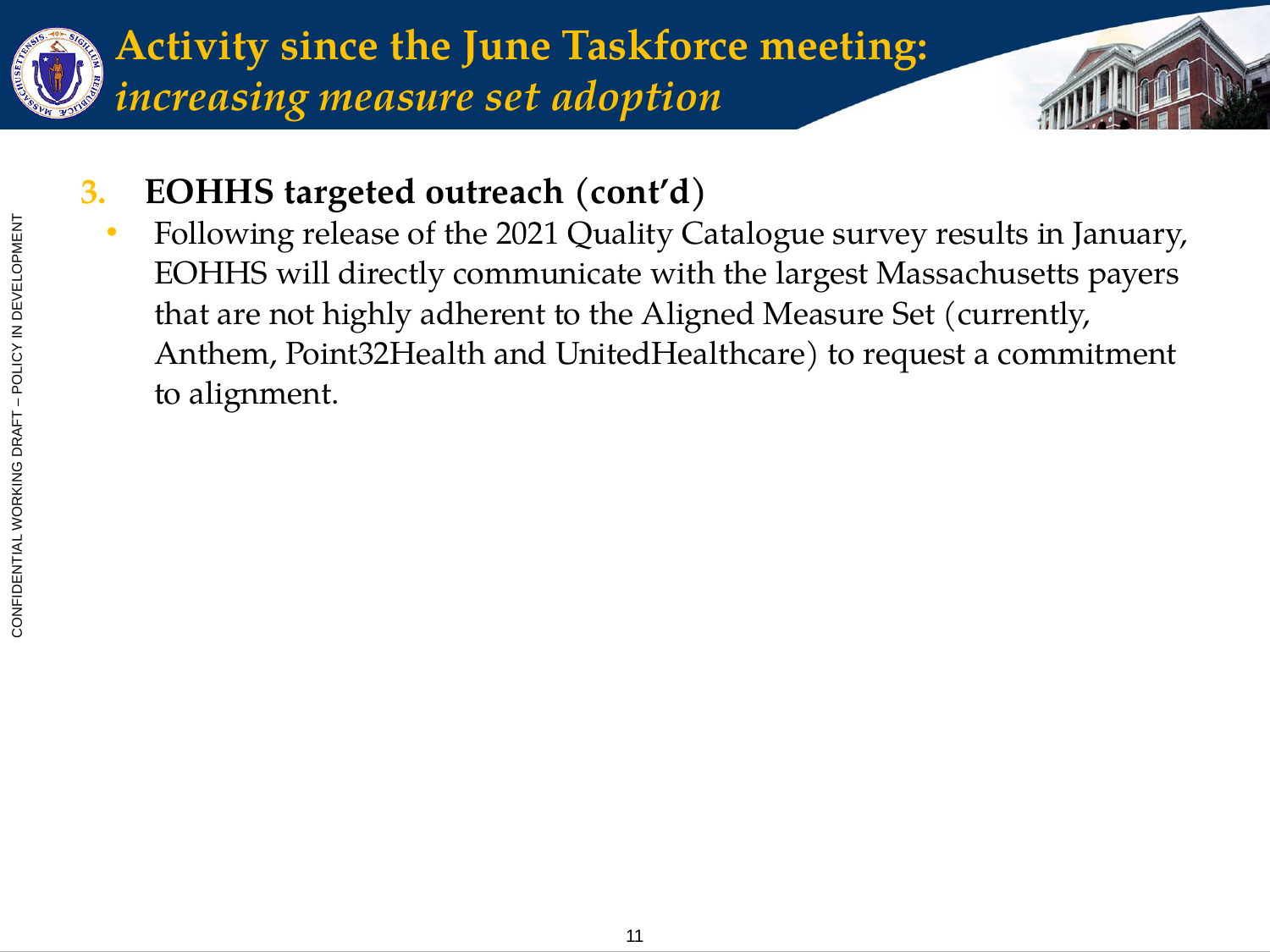

# Activity since the June Taskforce meeting: increasing measure set adoption
EOHHS targeted outreach (cont’d)
Following release of the 2021 Quality Catalogue survey results in January, EOHHS will directly communicate with the largest Massachusetts payers that are not highly adherent to the Aligned Measure Set (currently, Anthem, Point32Health and UnitedHealthcare) to request a commitment to alignment.